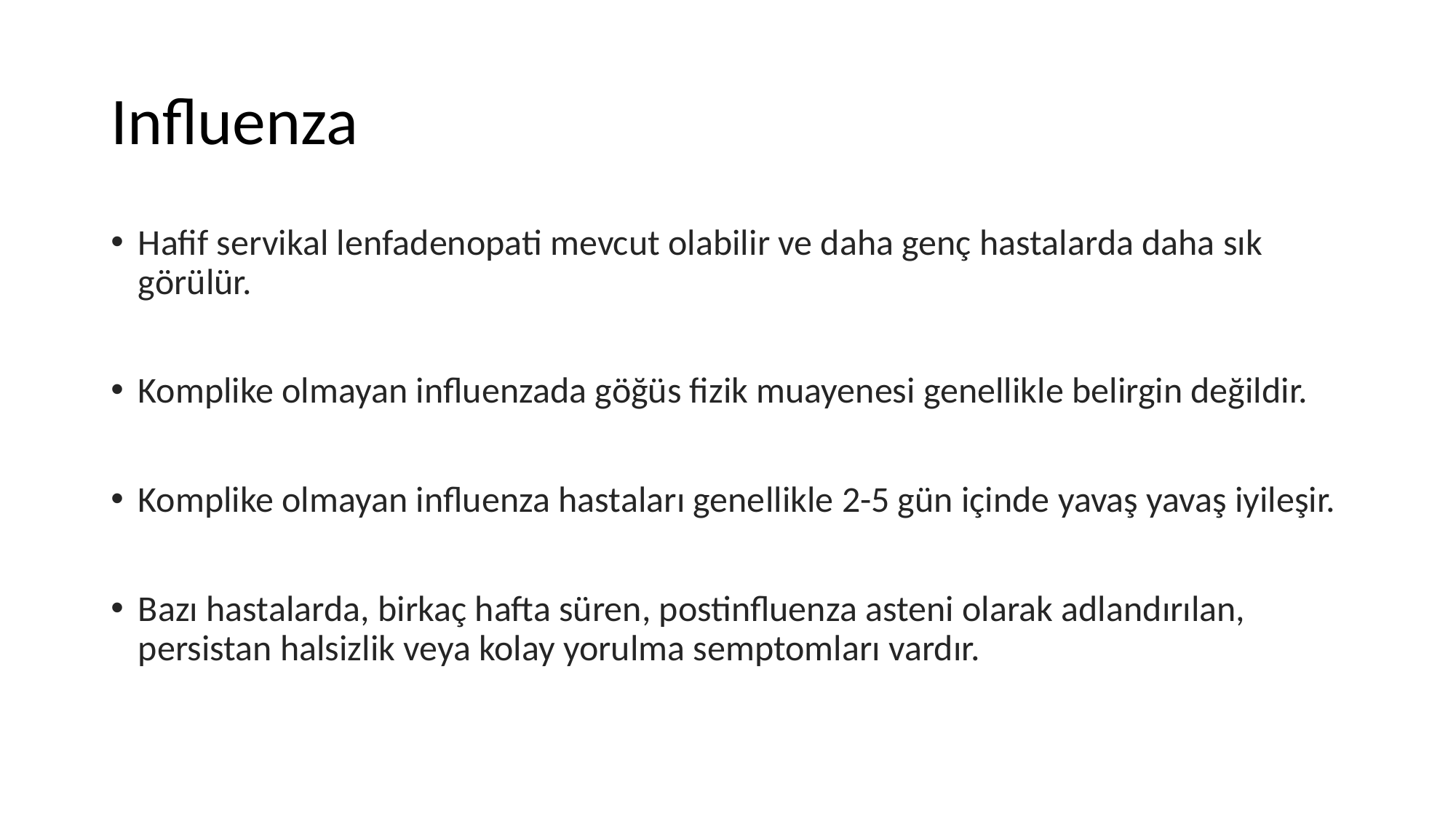

# Influenza
Hafif servikal lenfadenopati mevcut olabilir ve daha genç hastalarda daha sık görülür.

Komplike olmayan influenzada göğüs fizik muayenesi genellikle belirgin değildir.

Komplike olmayan influenza hastaları genellikle 2-5 gün içinde yavaş yavaş iyileşir.

Bazı hastalarda, birkaç hafta süren, postinfluenza asteni olarak adlandırılan, persistan halsizlik veya kolay yorulma semptomları vardır.